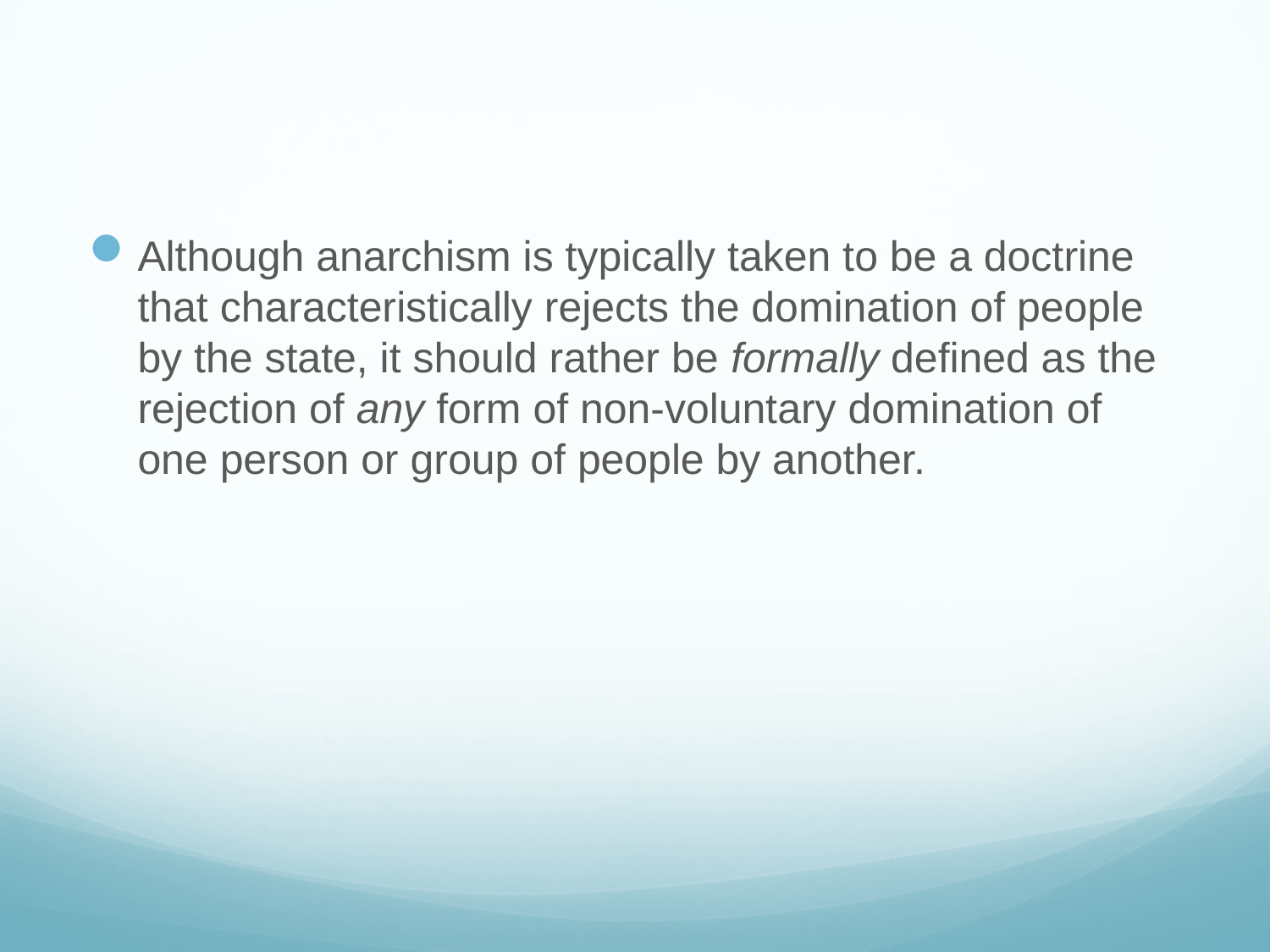

#
Although anarchism is typically taken to be a doctrine that characteristically rejects the domination of people by the state, it should rather be formally defined as the rejection of any form of non-voluntary domination of one person or group of people by another.